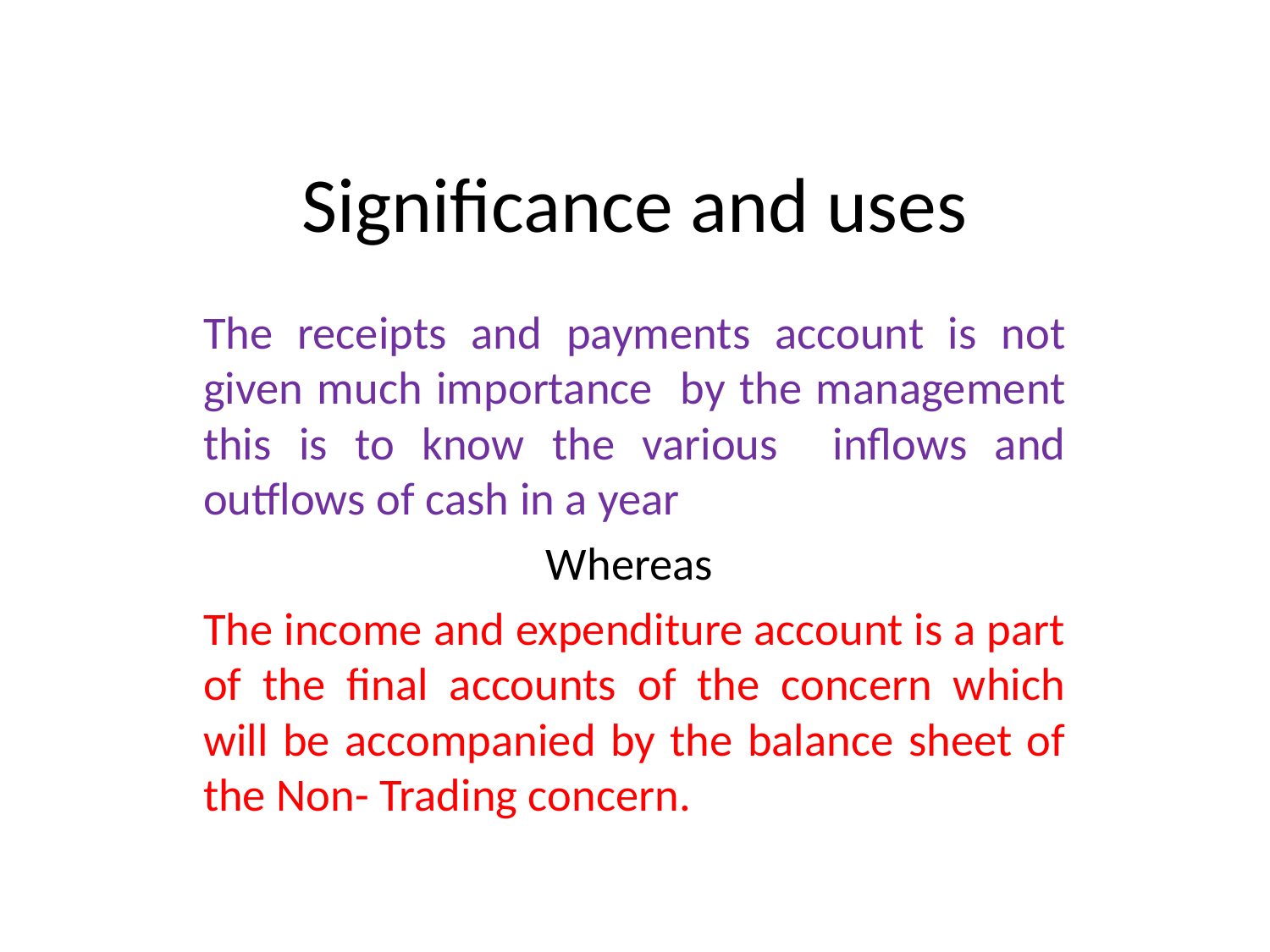

# Significance and uses
The receipts and payments account is not given much importance  by the management this is to know the various  inflows and outflows of cash in a year
Whereas
The income and expenditure account is a part of the final accounts of the concern which will be accompanied by the balance sheet of the Non- Trading concern.